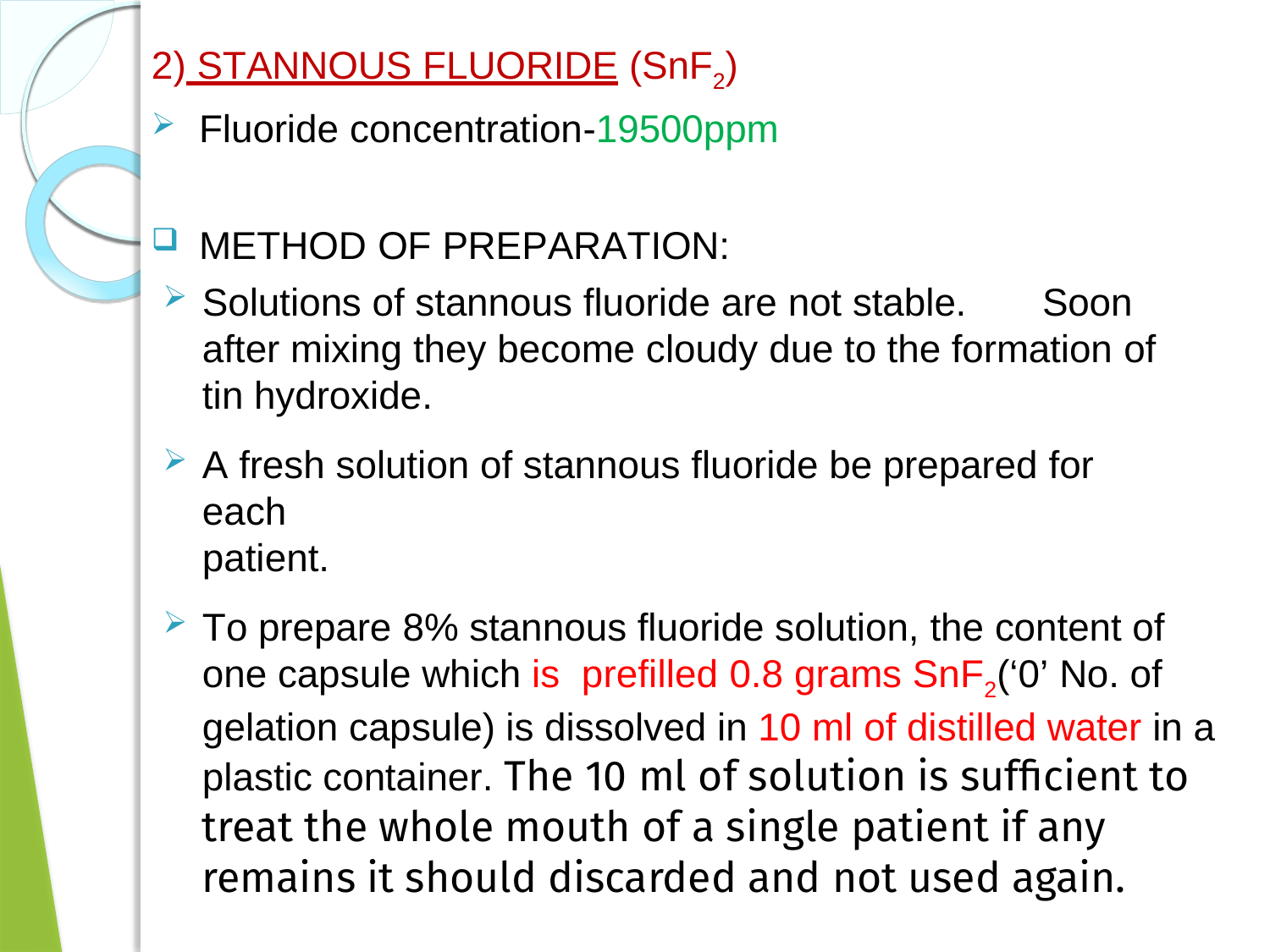

2) STANNOUS FLUORIDE (SnF2)
Fluoride concentration-19500ppm

METHOD OF PREPARATION:
Solutions of stannous fluoride are not stable.	Soon after mixing they become cloudy due to the formation of tin hydroxide.
A fresh solution of stannous fluoride be prepared for each
patient.
To prepare 8% stannous fluoride solution, the content of one capsule which is  prefilled 0.8 grams SnF2(‘0’ No. of gelation capsule) is dissolved in 10 ml of distilled water in a plastic container. The 10 ml of solution is sufficient to treat the whole mouth of a single patient if any remains it should discarded and not used again.